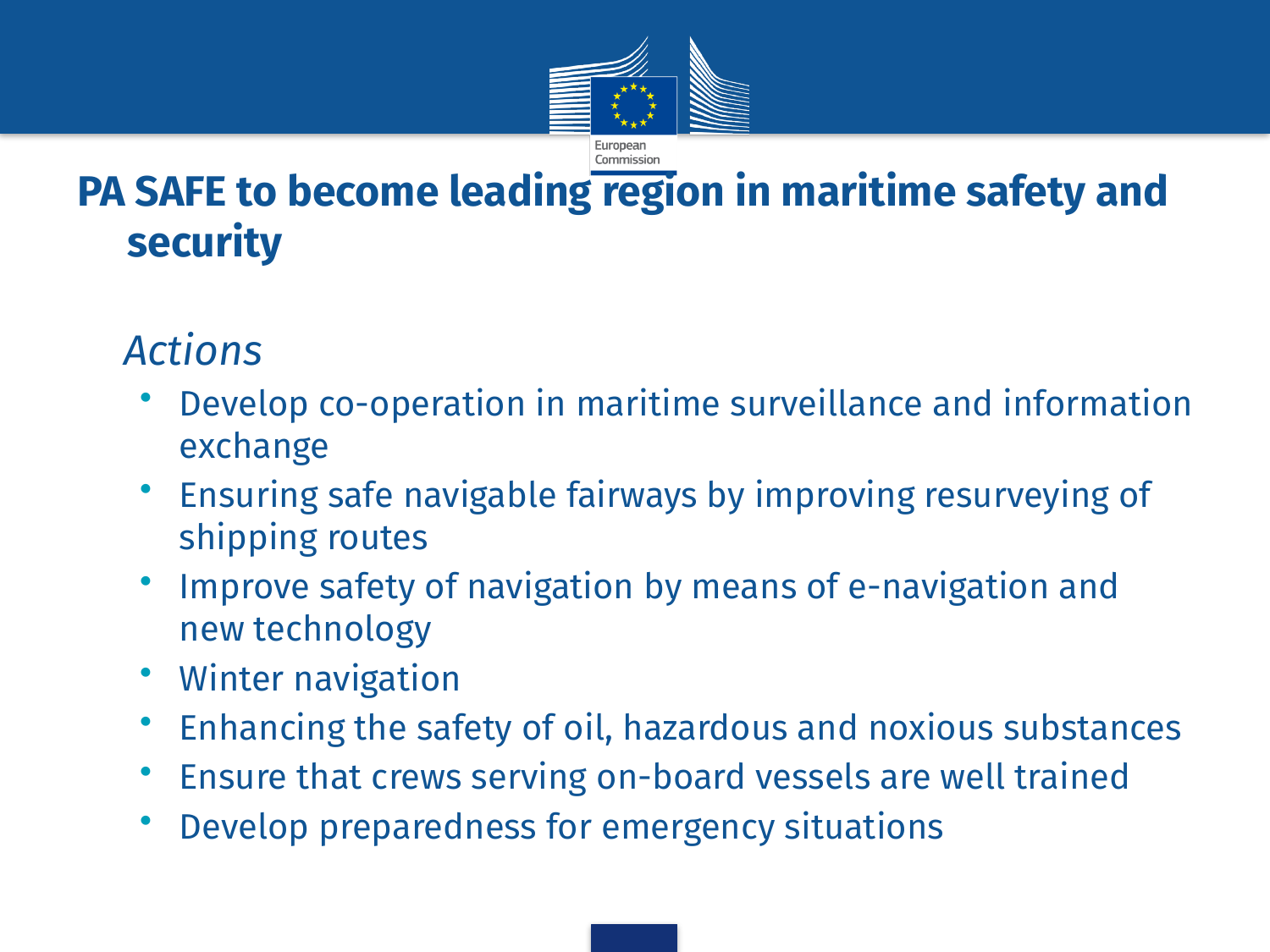

# PA SAFE to become leading region in maritime safety and security
Actions
Develop co-operation in maritime surveillance and information exchange
Ensuring safe navigable fairways by improving resurveying of shipping routes
Improve safety of navigation by means of e-navigation and new technology
Winter navigation
Enhancing the safety of oil, hazardous and noxious substances
Ensure that crews serving on-board vessels are well trained
Develop preparedness for emergency situations